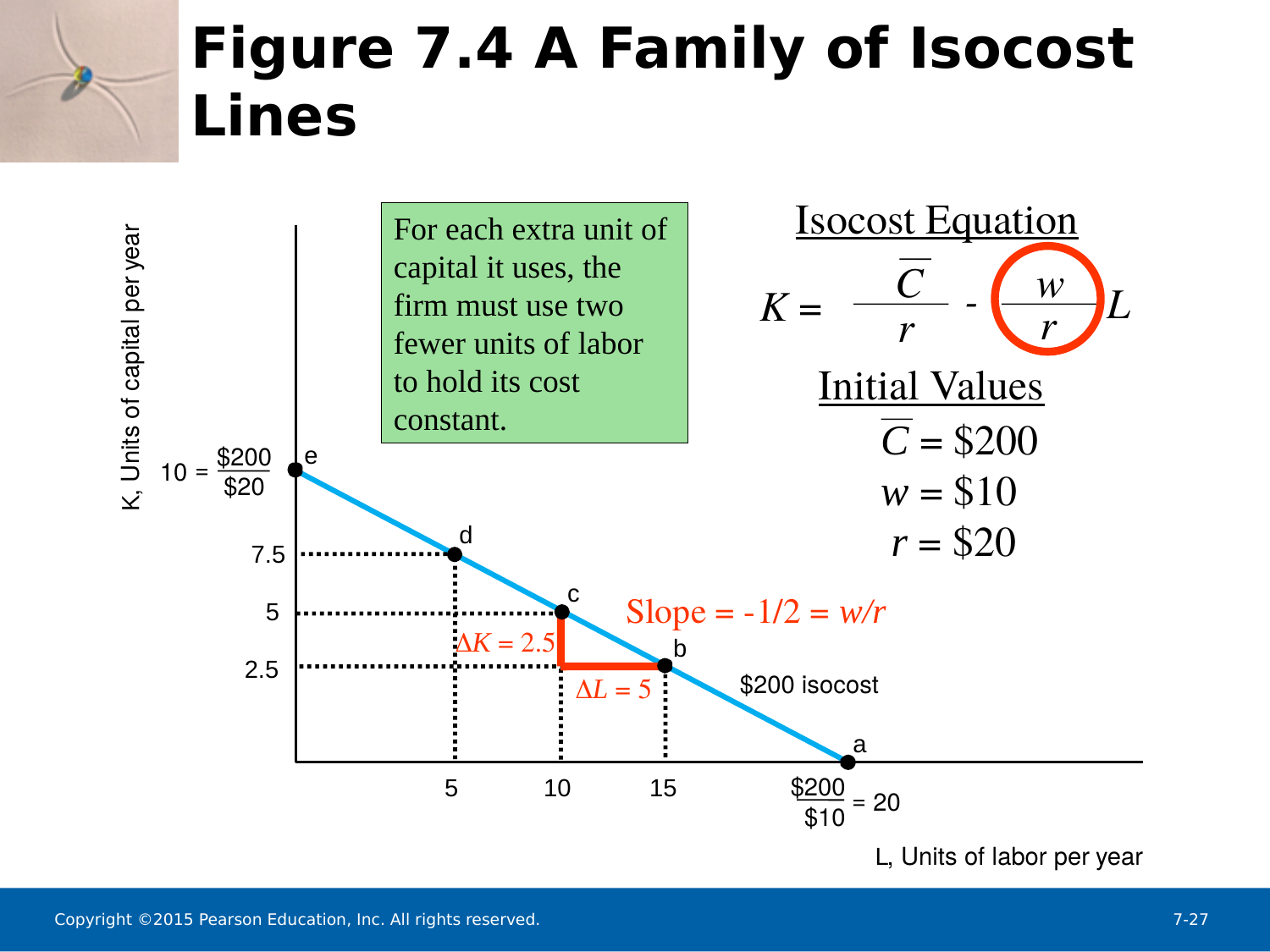

Figure 7.4 A Family of Isocost Lines
Isocost Equation
For each extra unit of capital it uses, the firm must use two fewer units of labor to hold its cost constant.

ear

w
C

y
-
L
K =
r
r

Initial Values
, Units of capital per
C = $200
w = $10
 r = $20

e
$200
=
10

$20

K
d
7.5

c
Slope = -1/2 = w/r
5

ΔK = 2.5
b
2.5

$200 isocost
ΔL = 5
a

$200
=
 20

$10
5
10
15
L
, Units of labor per
y
ear